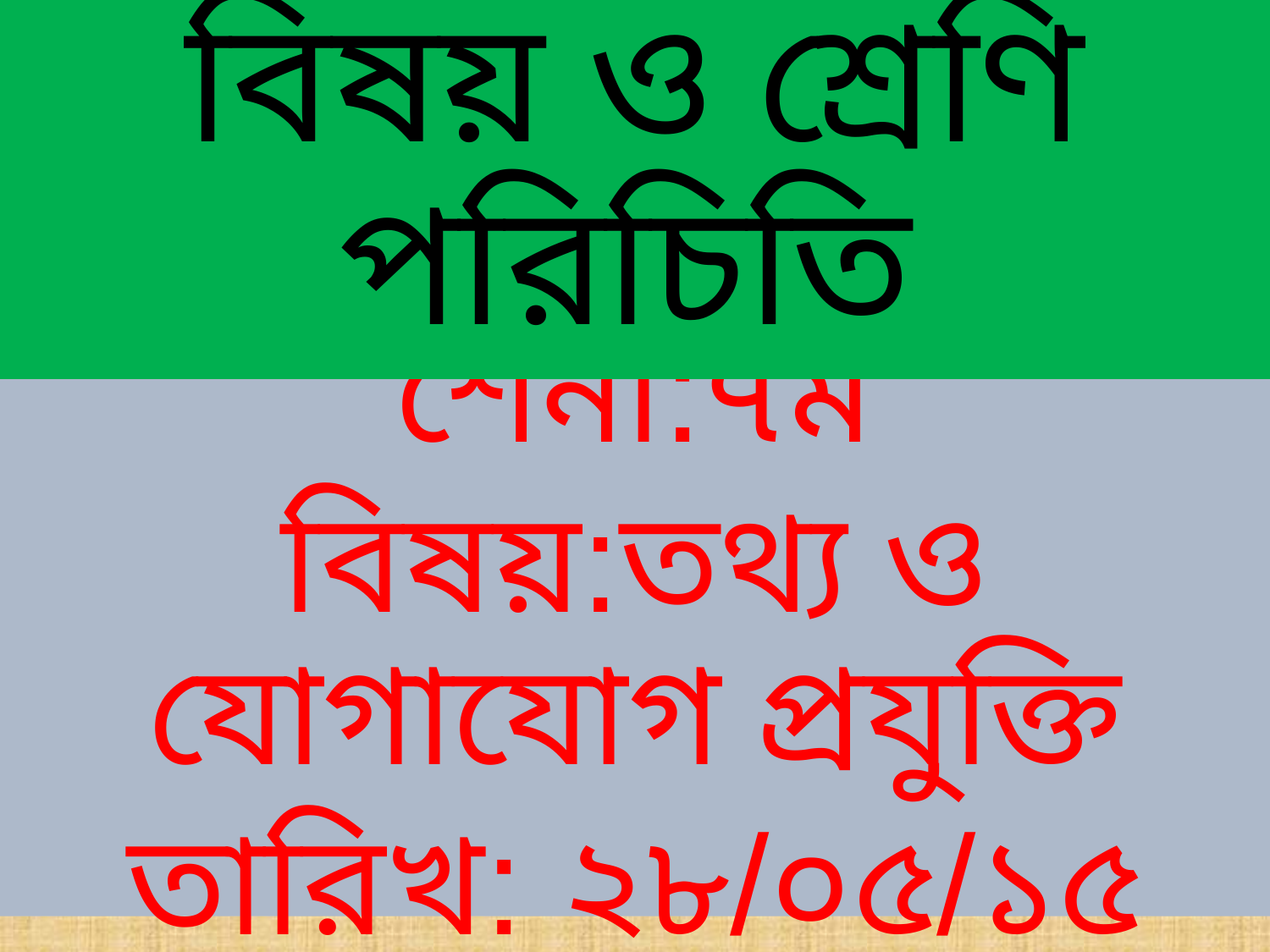

# বিষয় ও শ্রেণি পরিচিতি
শেনী:৭ম
বিষয়:তথ্য ও যোগাযোগ প্রযুক্তি
তারিখ: ২৮/০৫/১৫